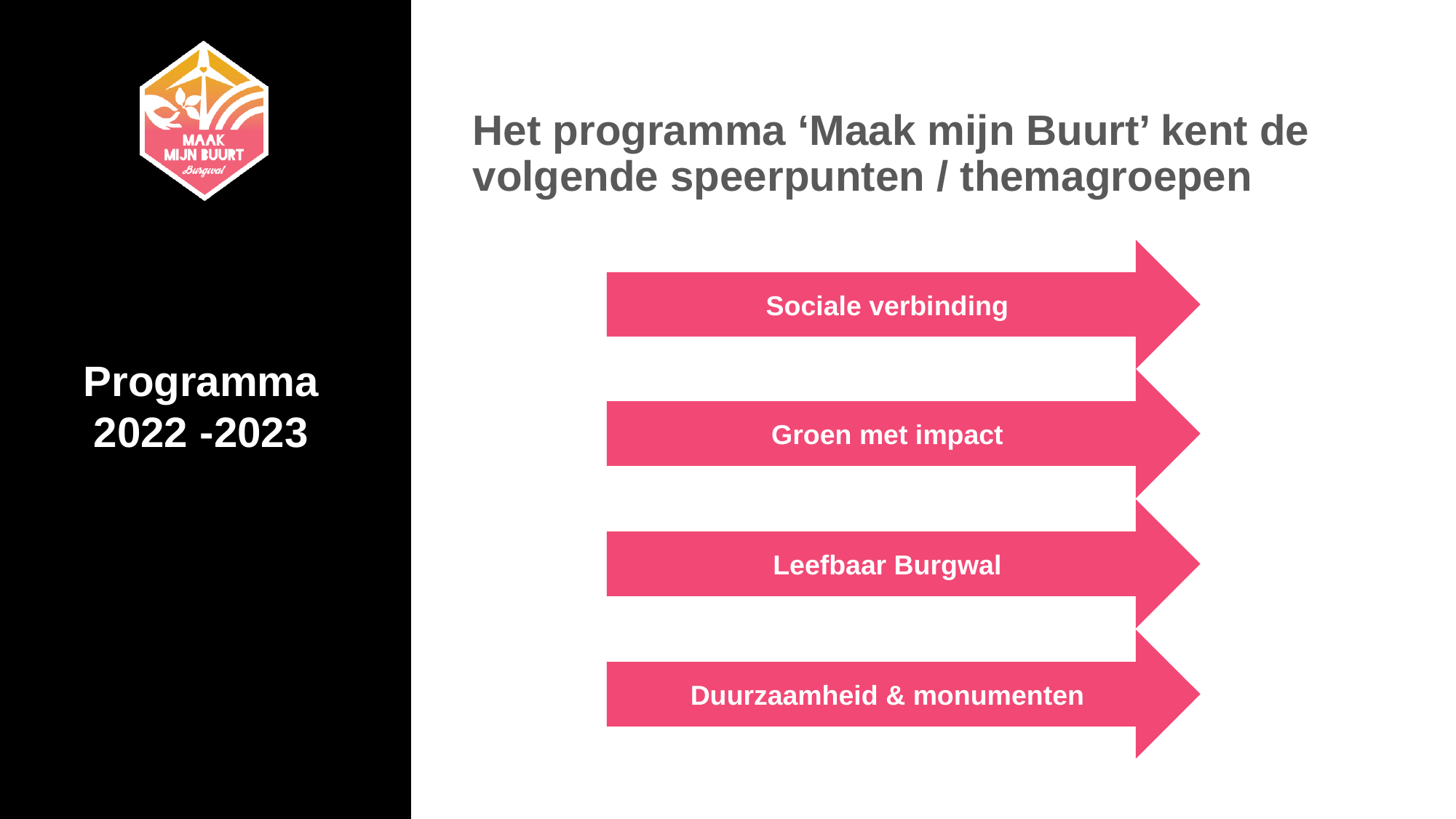

#
Het programma ‘Maak mijn Buurt’ kent de volgende speerpunten / themagroepen

Sociale verbinding
Programma 2022 -2023
Groen met impact
Leefbaar Burgwal
Duurzaamheid & monumenten